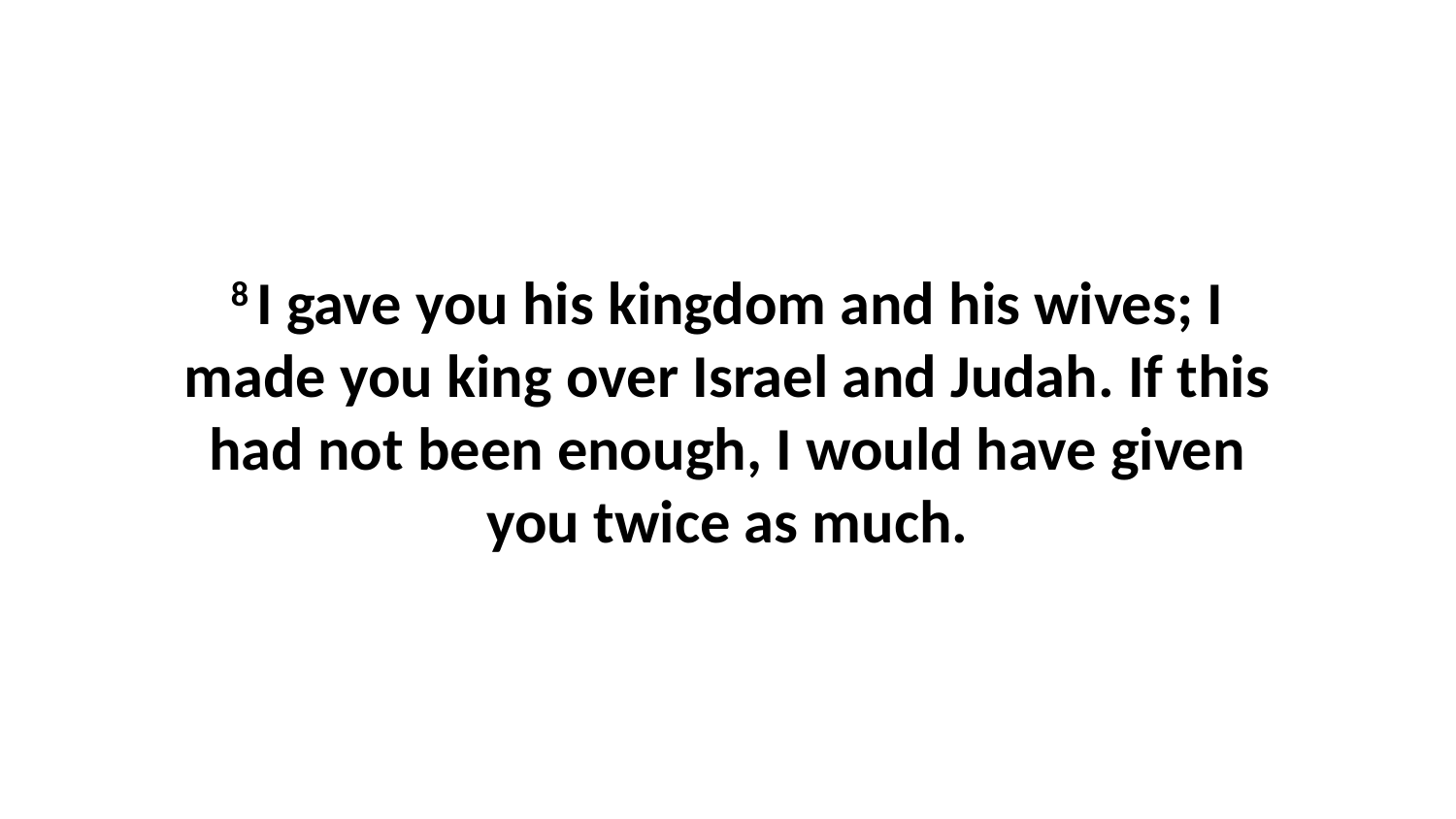

8 I gave you his kingdom and his wives; I made you king over Israel and Judah. If this had not been enough, I would have given you twice as much.